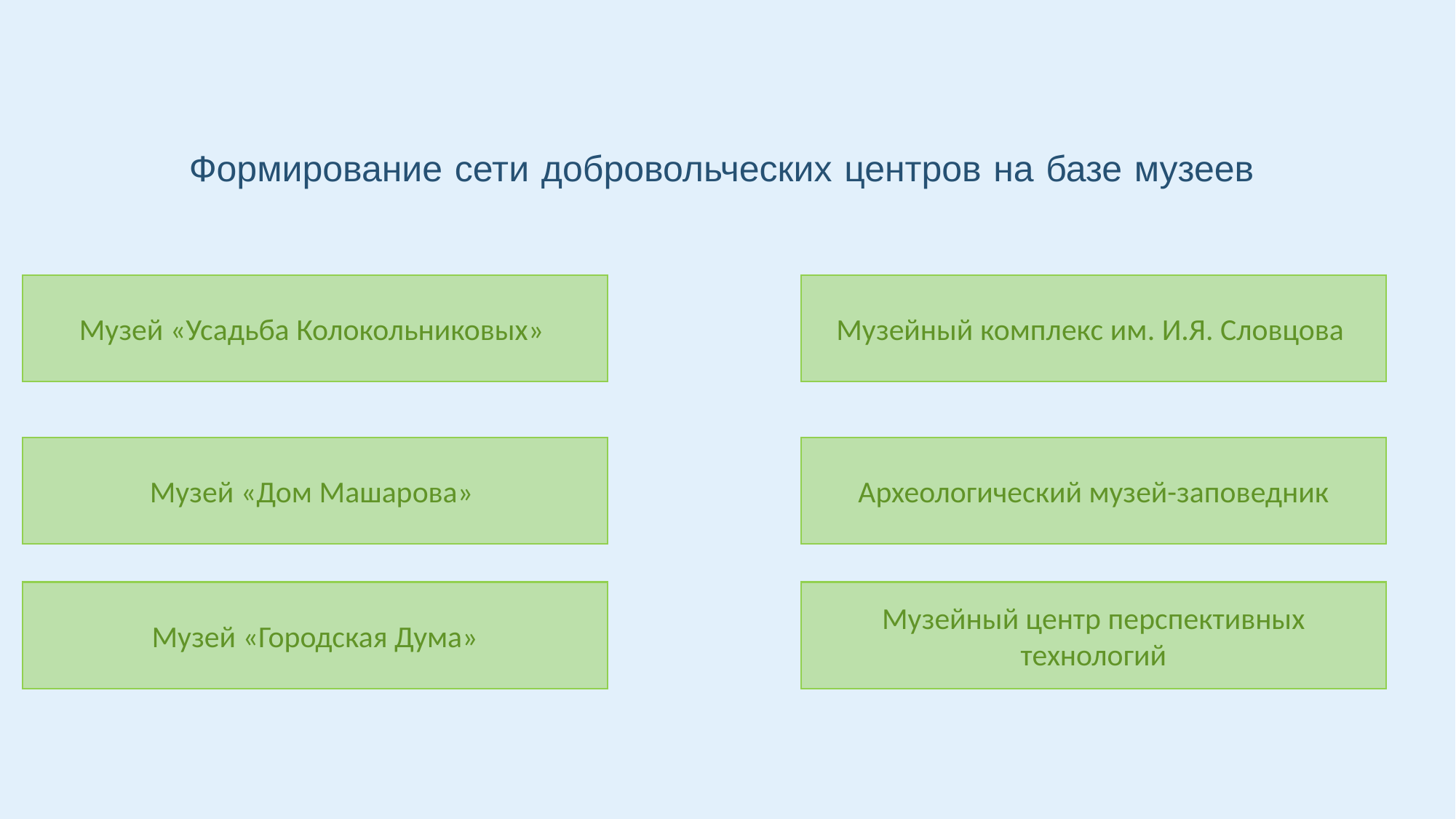

Формирование сети добровольческих центров на базе музеев
Музей «Усадьба Колокольниковых»
Музейный комплекс им. И.Я. Словцова
Музей «Дом Машарова»
Археологический музей-заповедник
Музей «Городская Дума»
Музейный центр перспективных технологий